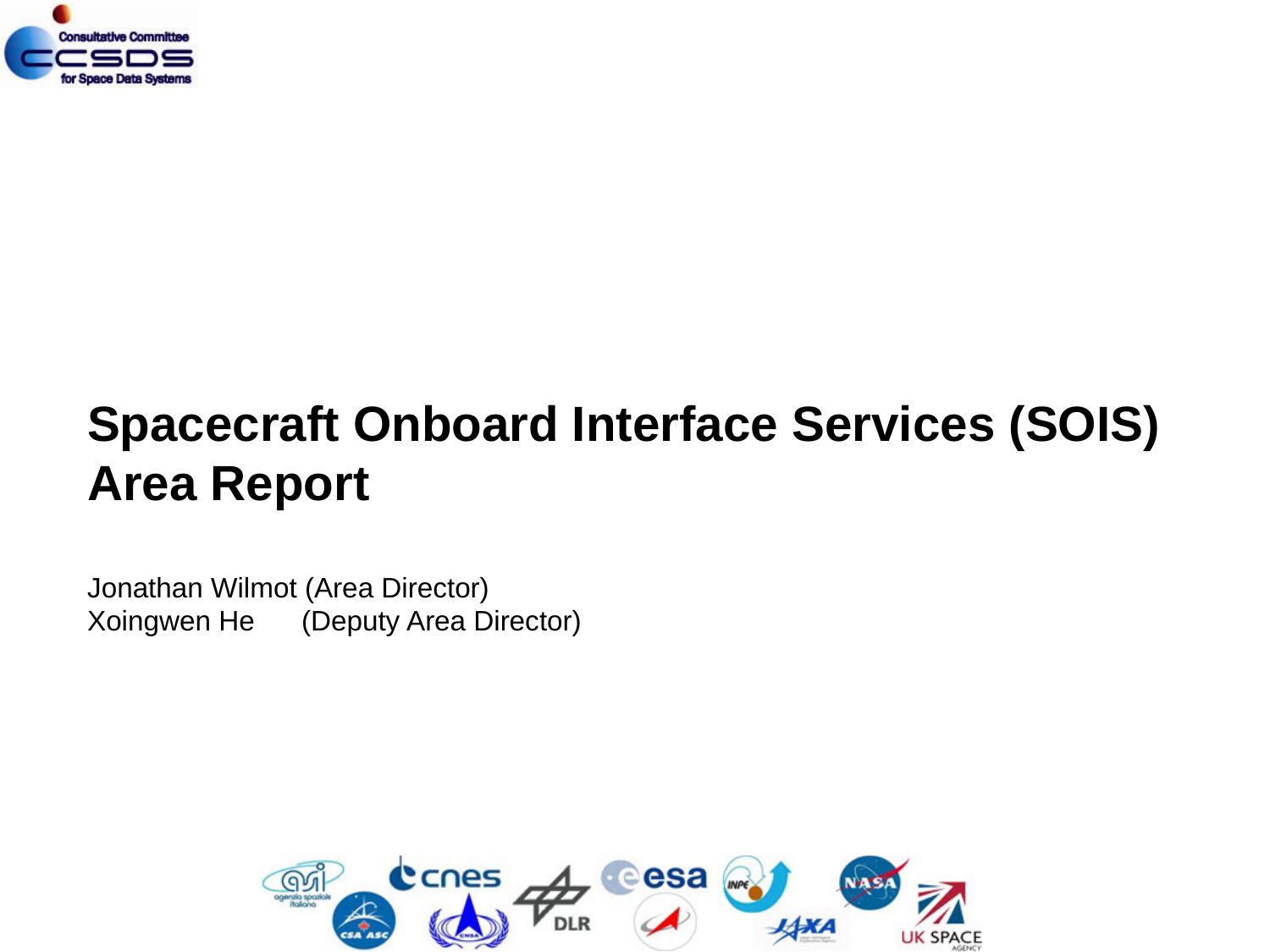

Spacecraft Onboard Interface Services (SOIS)
Area Report

Jonathan Wilmot (Area Director)
Xoingwen He      (Deputy Area Director)